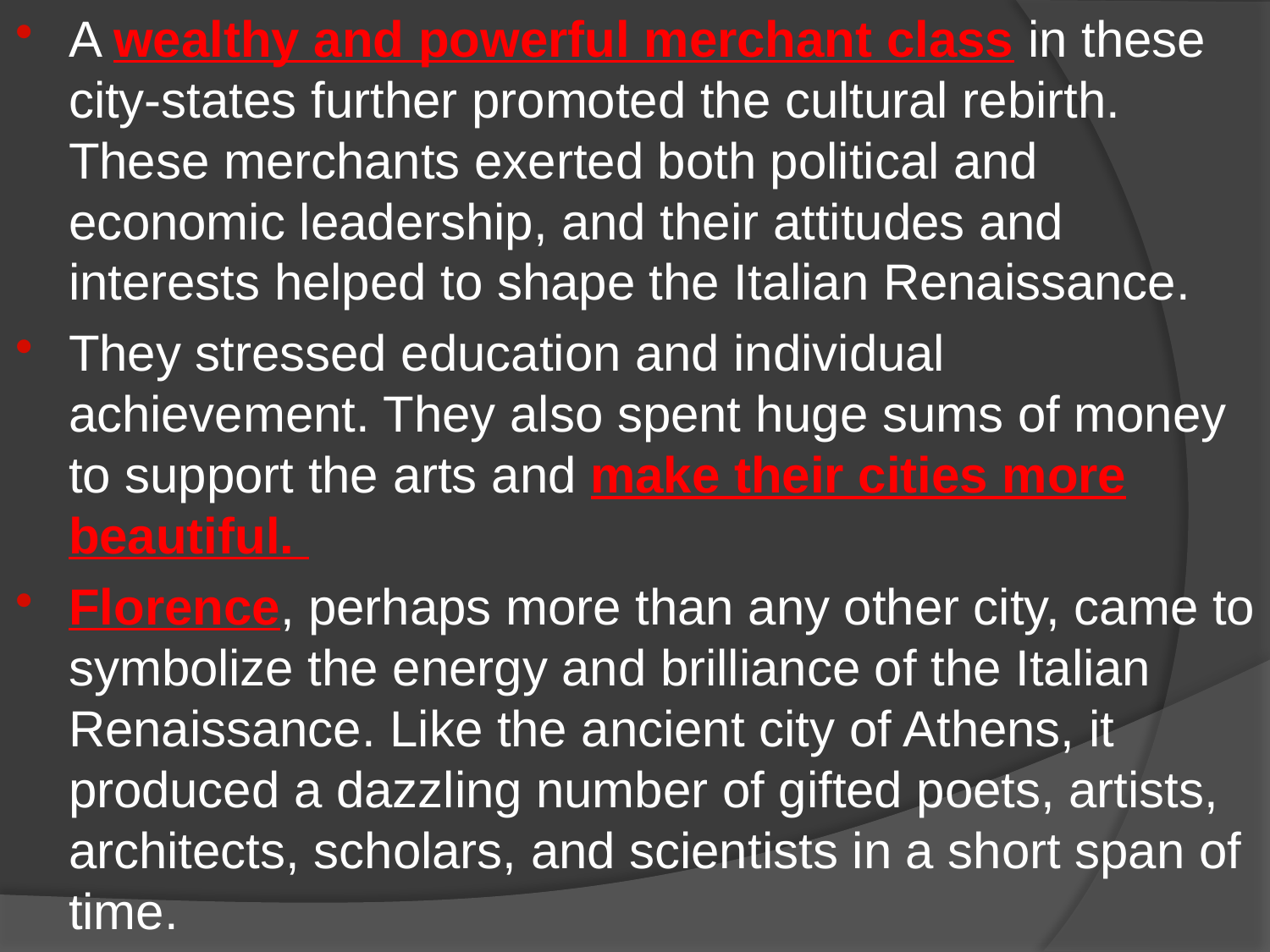

A wealthy and powerful merchant class in these city-states further promoted the cultural rebirth. These merchants exerted both political and economic leadership, and their attitudes and interests helped to shape the Italian Renaissance.
They stressed education and individual achievement. They also spent huge sums of money to support the arts and make their cities more beautiful.
Florence, perhaps more than any other city, came to symbolize the energy and brilliance of the Italian Renaissance. Like the ancient city of Athens, it produced a dazzling number of gifted poets, artists, architects, scholars, and scientists in a short span of time.